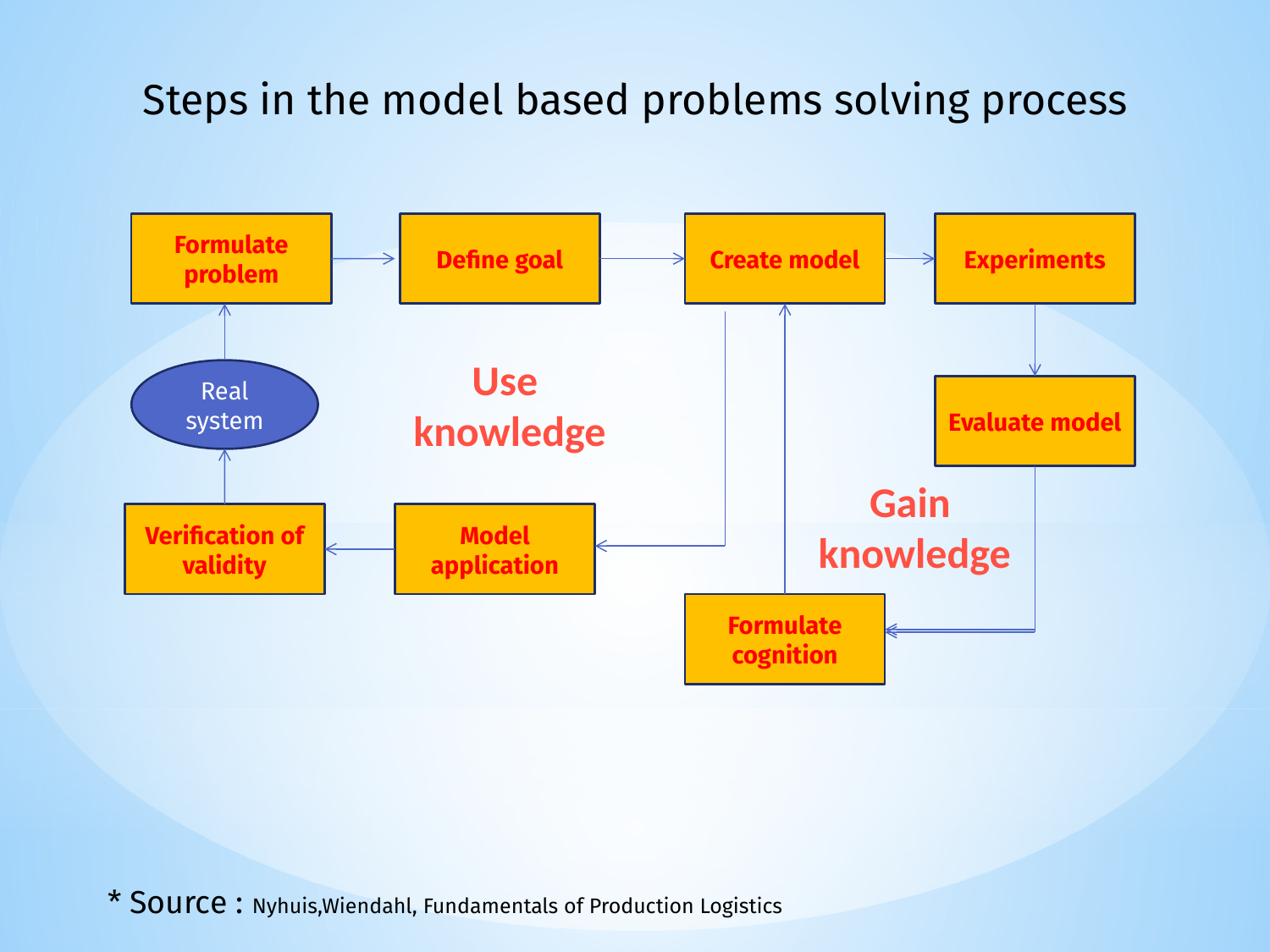

Steps in the model based problems solving process
Formulate problem
Define goal
Create model
Experiments
Use
 knowledge
Real system
Evaluate model
Gain
 knowledge
Verification of validity
Model application
Formulate cognition
* Source : Nyhuis,Wiendahl, Fundamentals of Production Logistics